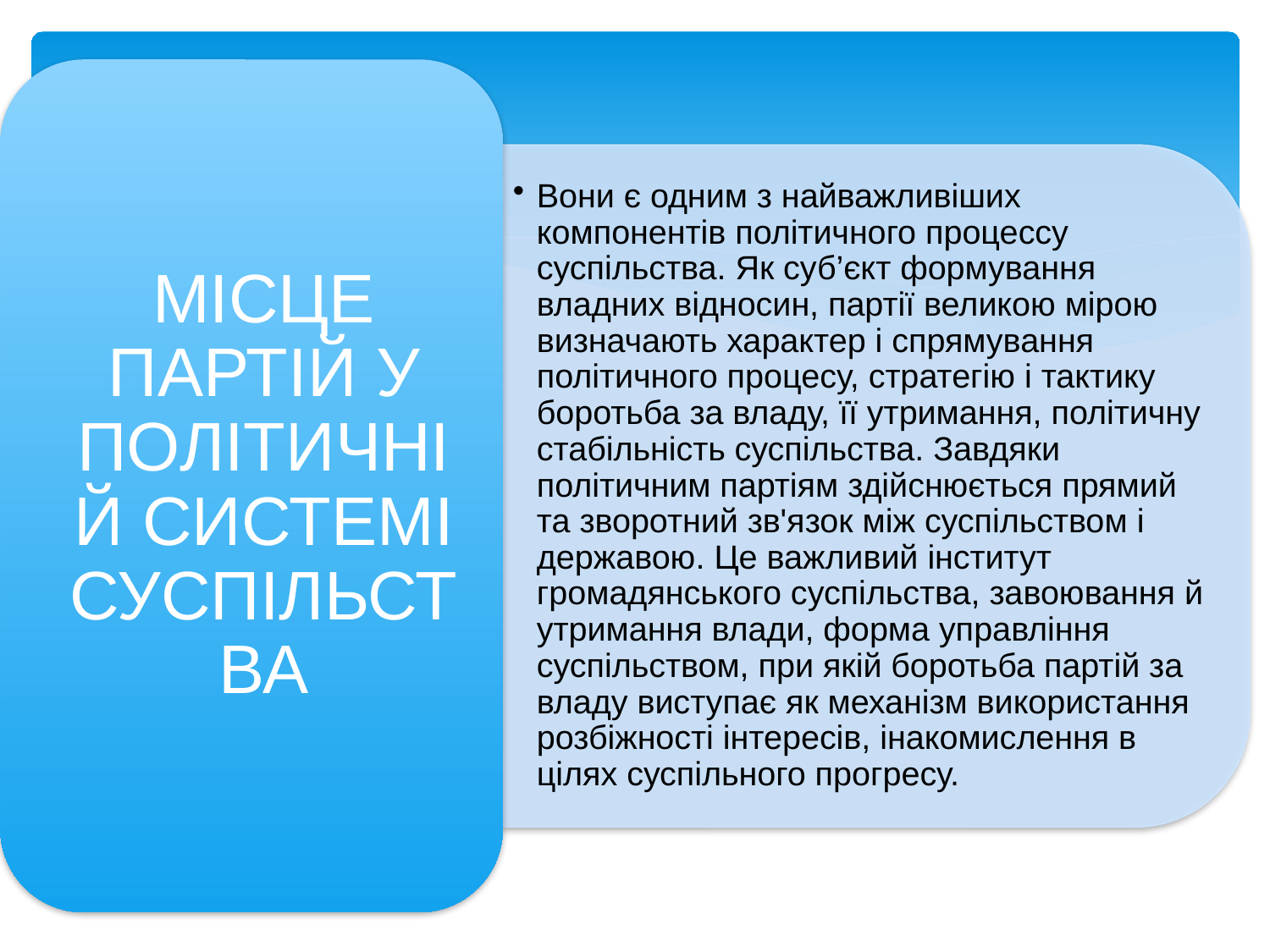

Вони є одним з найважливіших компонентів політичного процессу суспільства. Як суб’єкт формування владних відносин, партії великою мірою визначають характер і спрямування політичного процесу, стратегію і тактику боротьба за владу, її утримання, політичну стабільність суспільства. Завдяки політичним партіям здійснюється прямий та зворотний зв'язок між суспільством і державою. Це важливий інститут громадянського суспільства, завоювання й утримання влади, форма управління суспільством, при якій боротьба партій за владу виступає як механізм використання розбіжності інтересів, інакомислення в цілях суспільного прогресу.
МІСЦЕ ПАРТІЙ У ПОЛІТИЧНІЙ СИСТЕМІ СУСПІЛЬСТВА